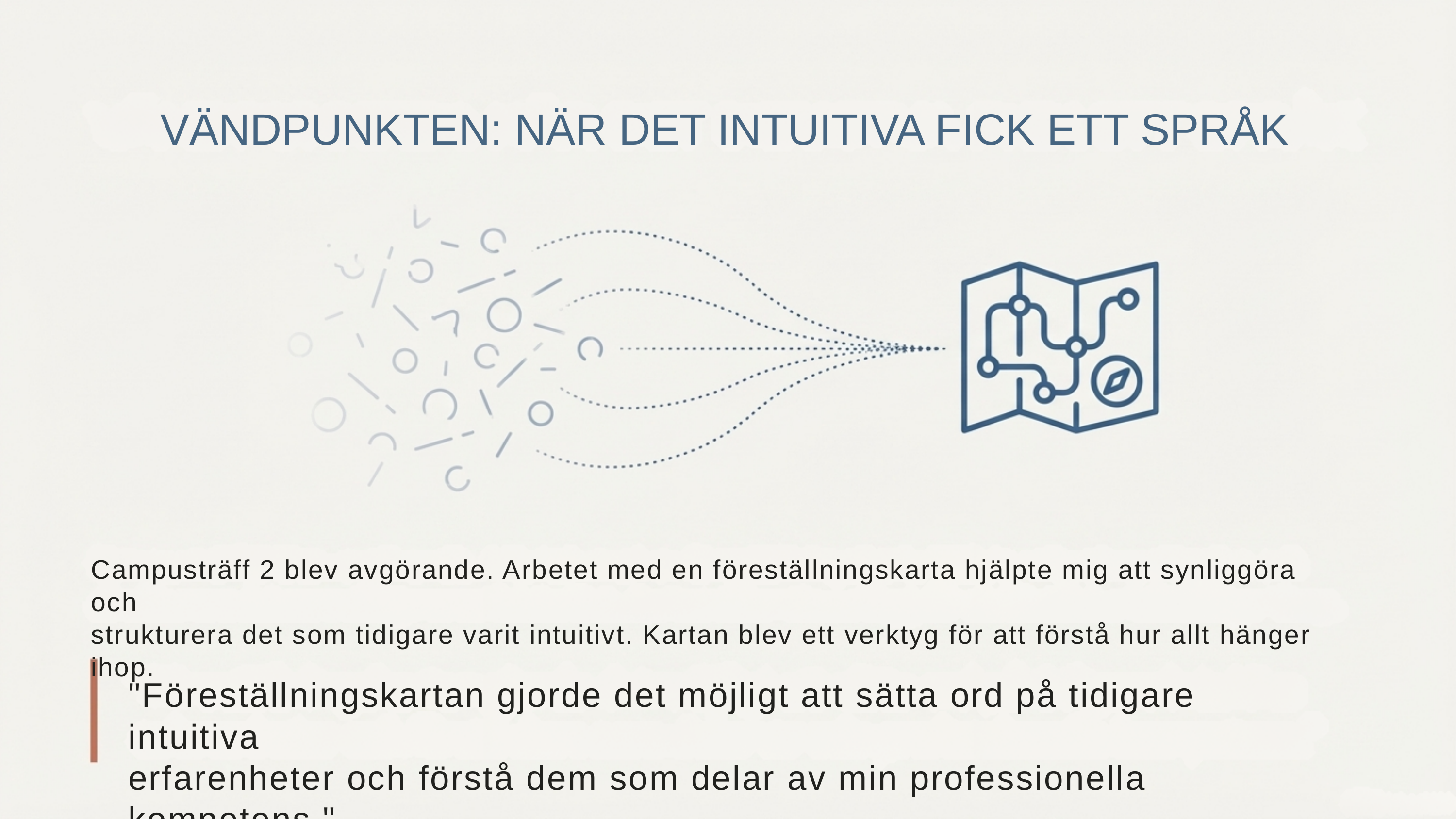

VÄNDPUNKTEN: NÄR DET INTUITIVA FICK ETT SPRÅK
Campusträff 2 blev avgörande. Arbetet med en föreställningskarta hjälpte mig att synliggöra och
strukturera det som tidigare varit intuitivt. Kartan blev ett verktyg för att förstå hur allt hänger ihop.
"Föreställningskartan gjorde det möjligt att sätta ord på tidigare intuitiva
erfarenheter och förstå dem som delar av min professionella kompetens."